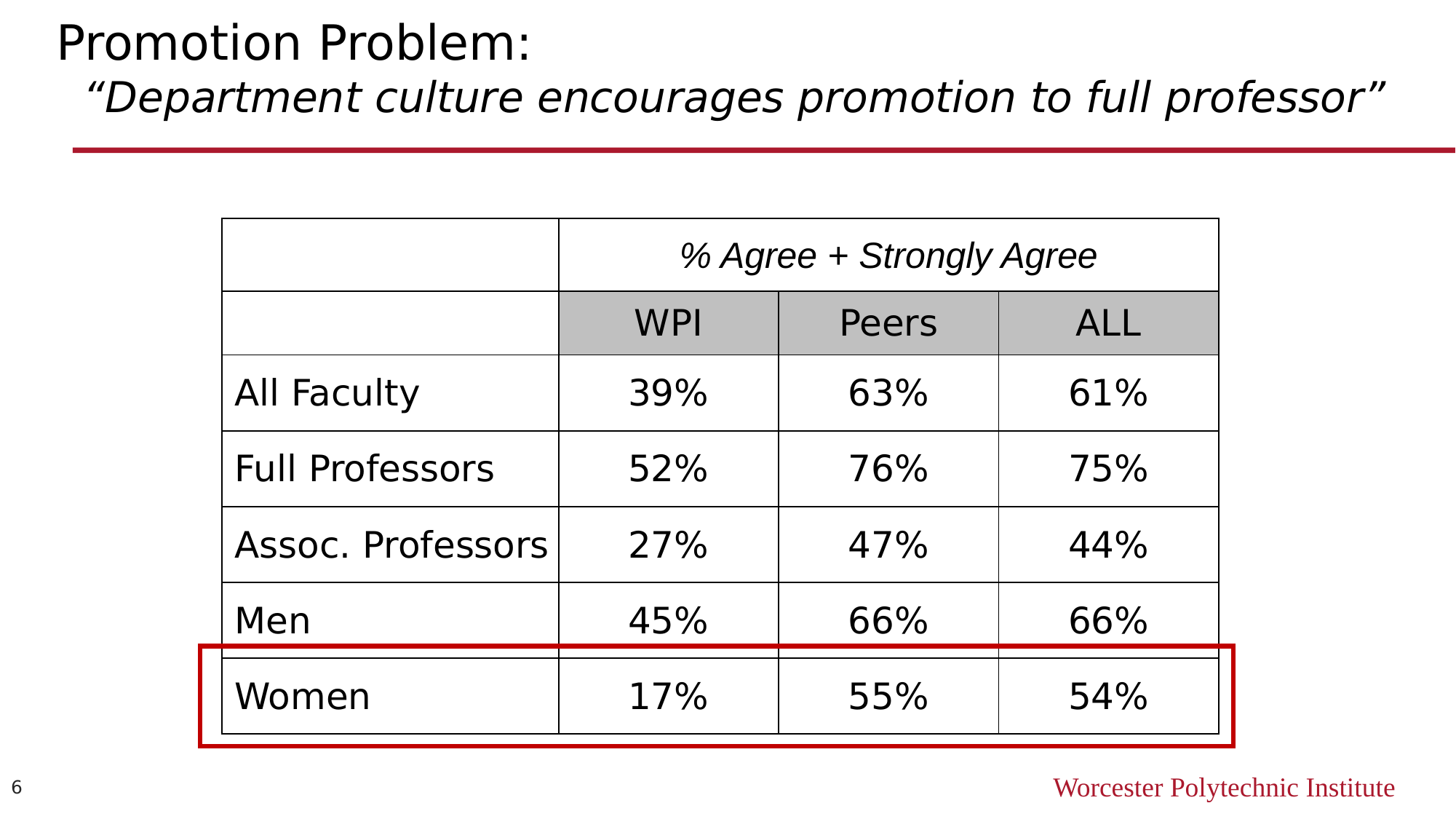

#
Promotion Problem:
  “Department culture encourages promotion to full professor”
|  | % Agree + Strongly Agree |  |  |
| --- | --- | --- | --- |
|  | WPI | Peers | ALL |
| All Faculty | 39% | 63% | 61% |
| Full Professors | 52% | 76% | 75% |
| Assoc. Professors | 27% | 47% | 44% |
| Men | 45% | 66% | 66% |
| Women | 17% | 55% | 54% |

6